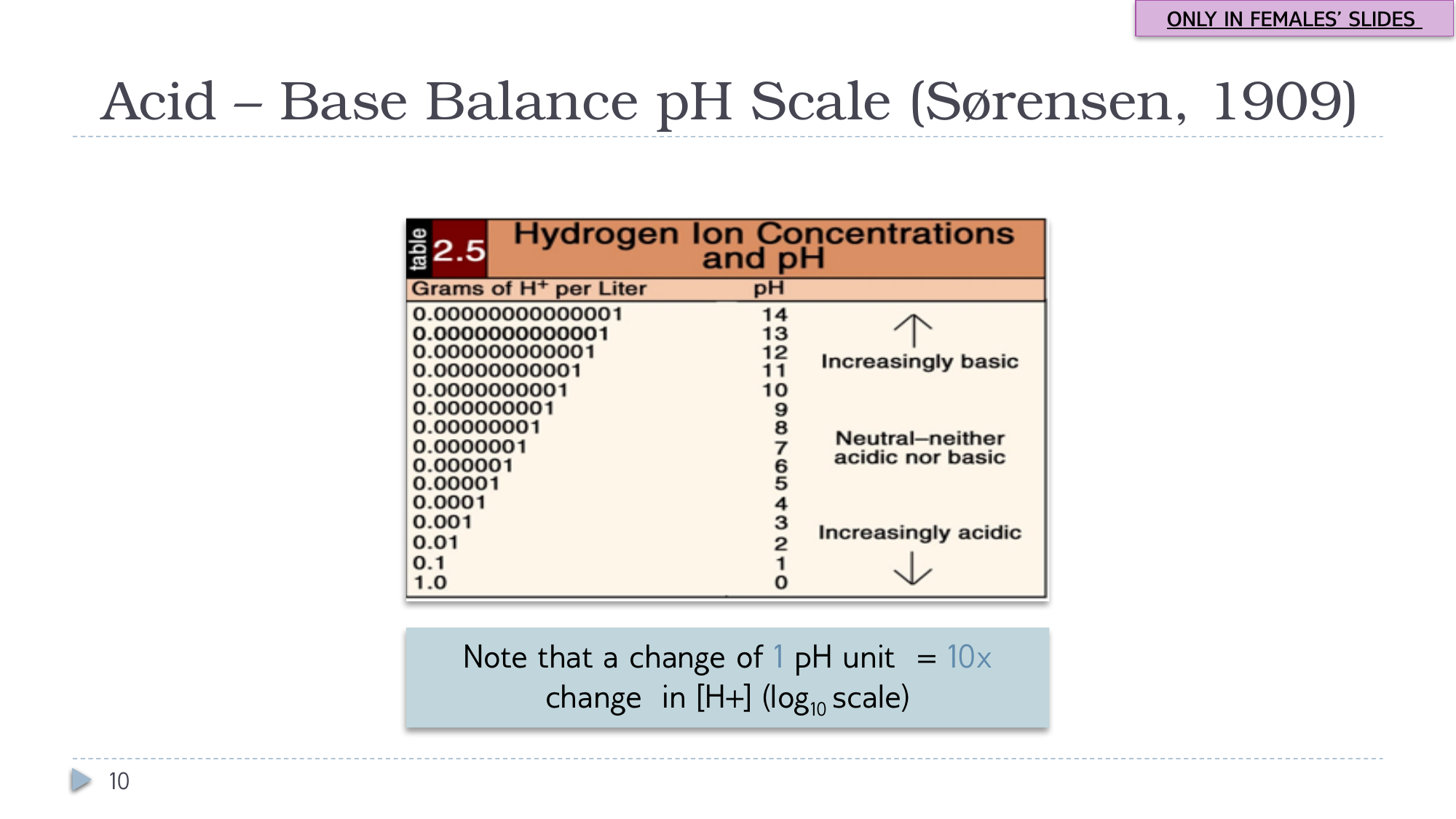

ONLY IN FEMALES’ SLIDES
# Acid – Base Balance pH Scale (Sørensen, 1909)

Note that a change of 1 pH unit  = 10x change  in [H+] (log10 scale)
10